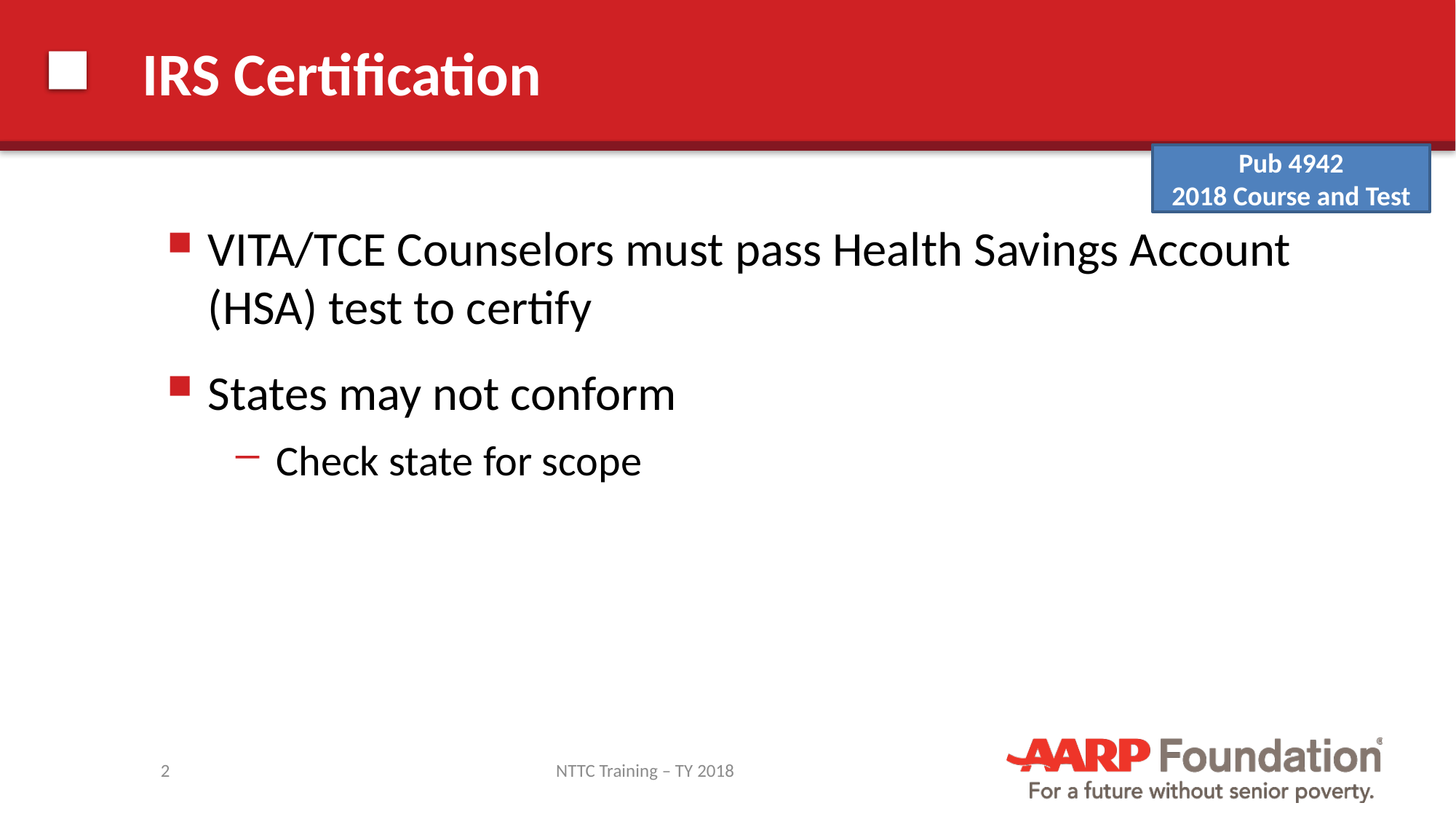

# IRS Certification
Pub 4942
2018 Course and Test
VITA/TCE Counselors must pass Health Savings Account (HSA) test to certify
States may not conform
Check state for scope
2
NTTC Training – TY 2018